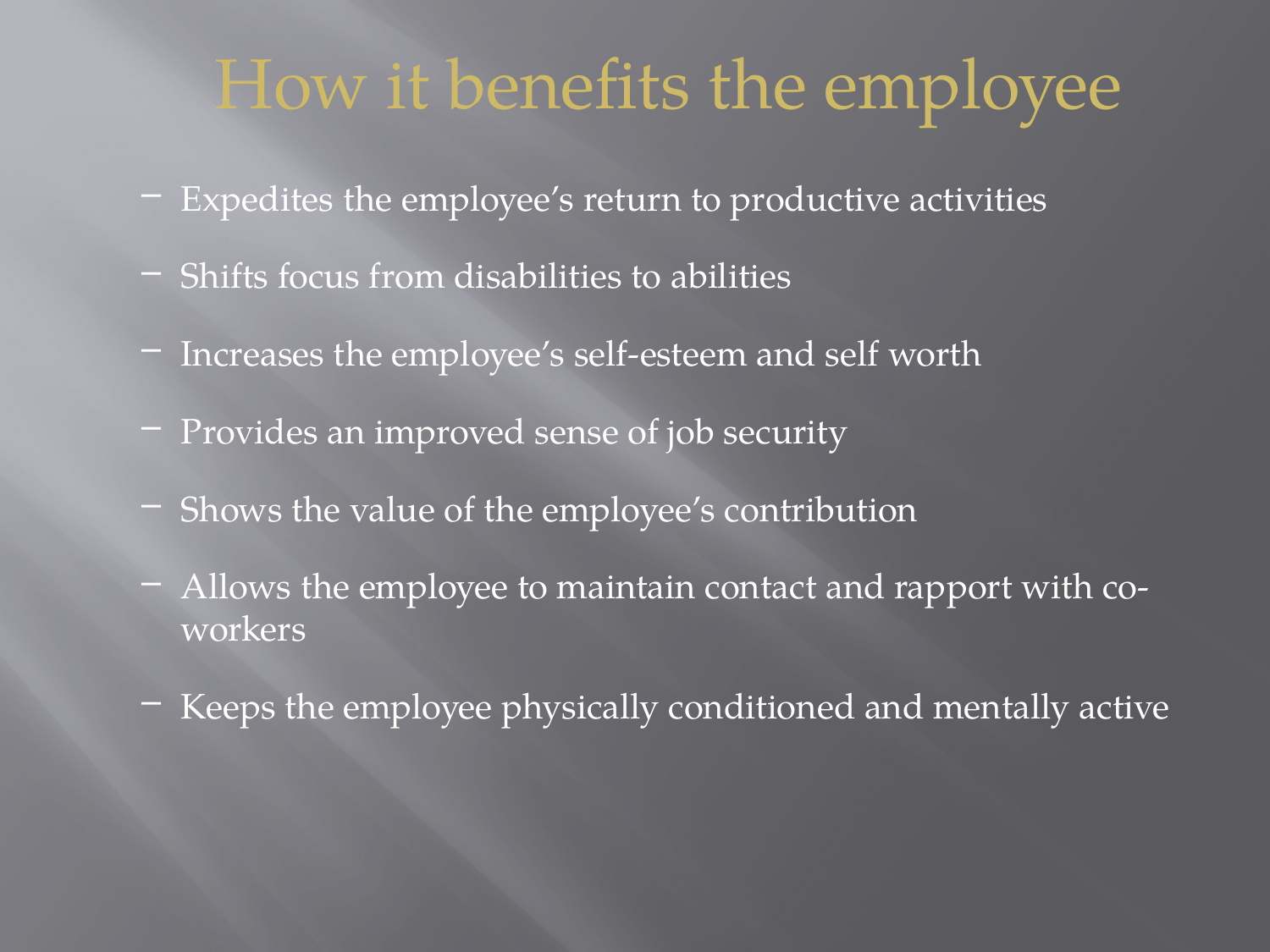

How it benefits the employee
Expedites the employee’s return to productive activities
Shifts focus from disabilities to abilities
Increases the employee’s self-esteem and self worth
Provides an improved sense of job security
Shows the value of the employee’s contribution
Allows the employee to maintain contact and rapport with co-workers
Keeps the employee physically conditioned and mentally active